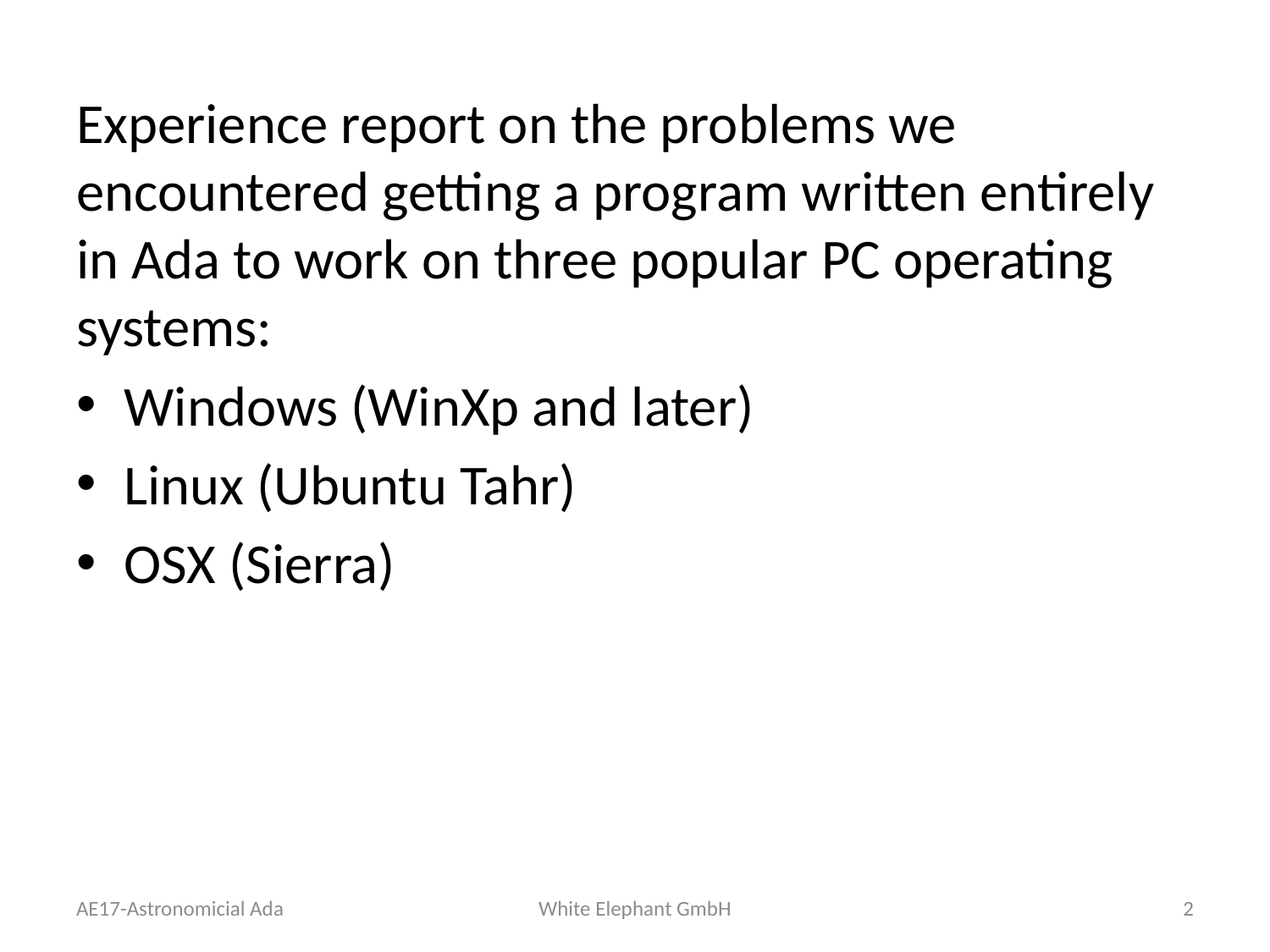

Experience report on the problems we encountered getting a program written entirely in Ada to work on three popular PC operating systems:
Windows (WinXp and later)
Linux (Ubuntu Tahr)
OSX (Sierra)
AE17-Astronomicial Ada
White Elephant GmbH
2